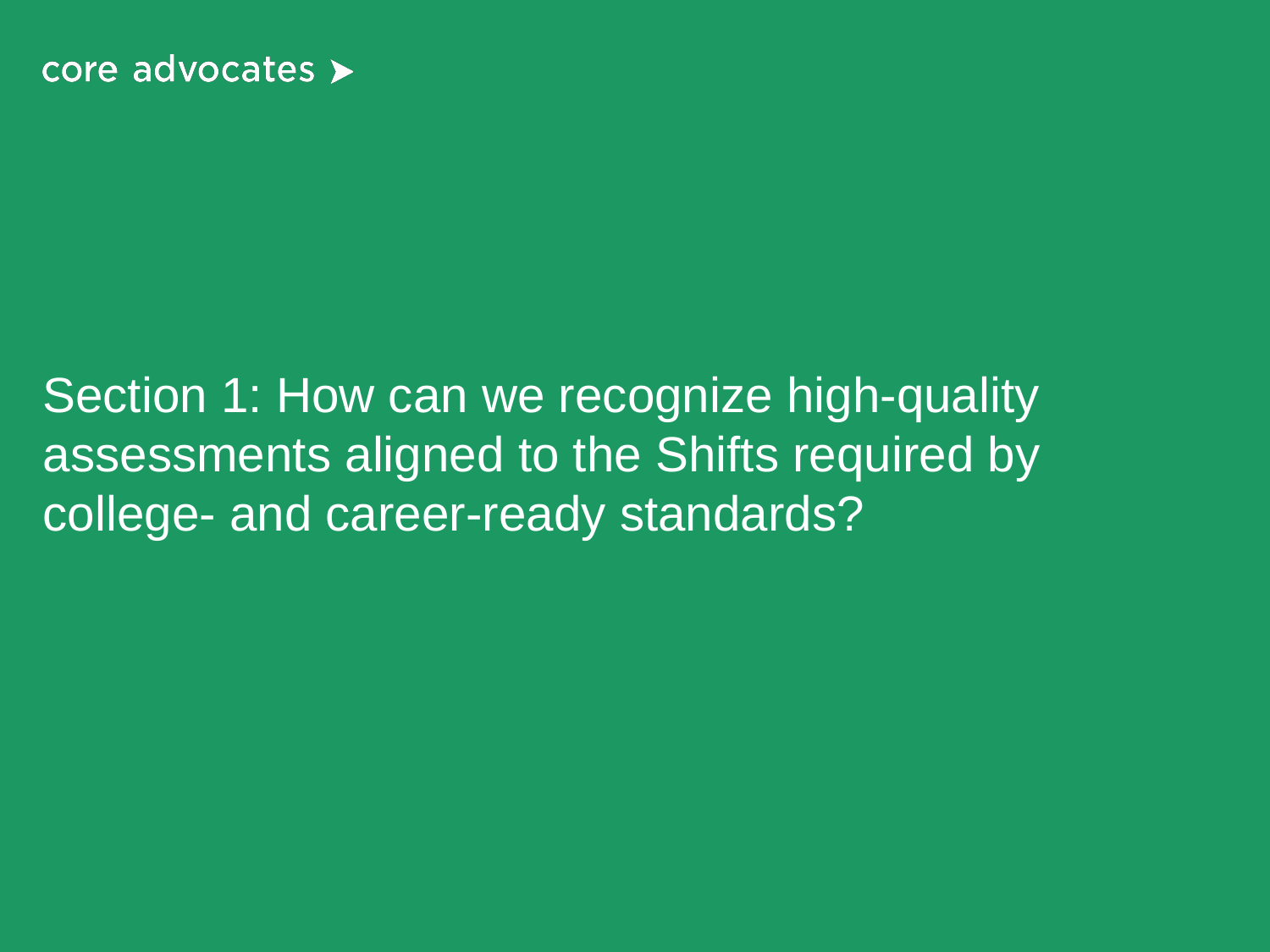

# Section 1: How can we recognize high-quality assessments aligned to the Shifts required by college- and career-ready standards?